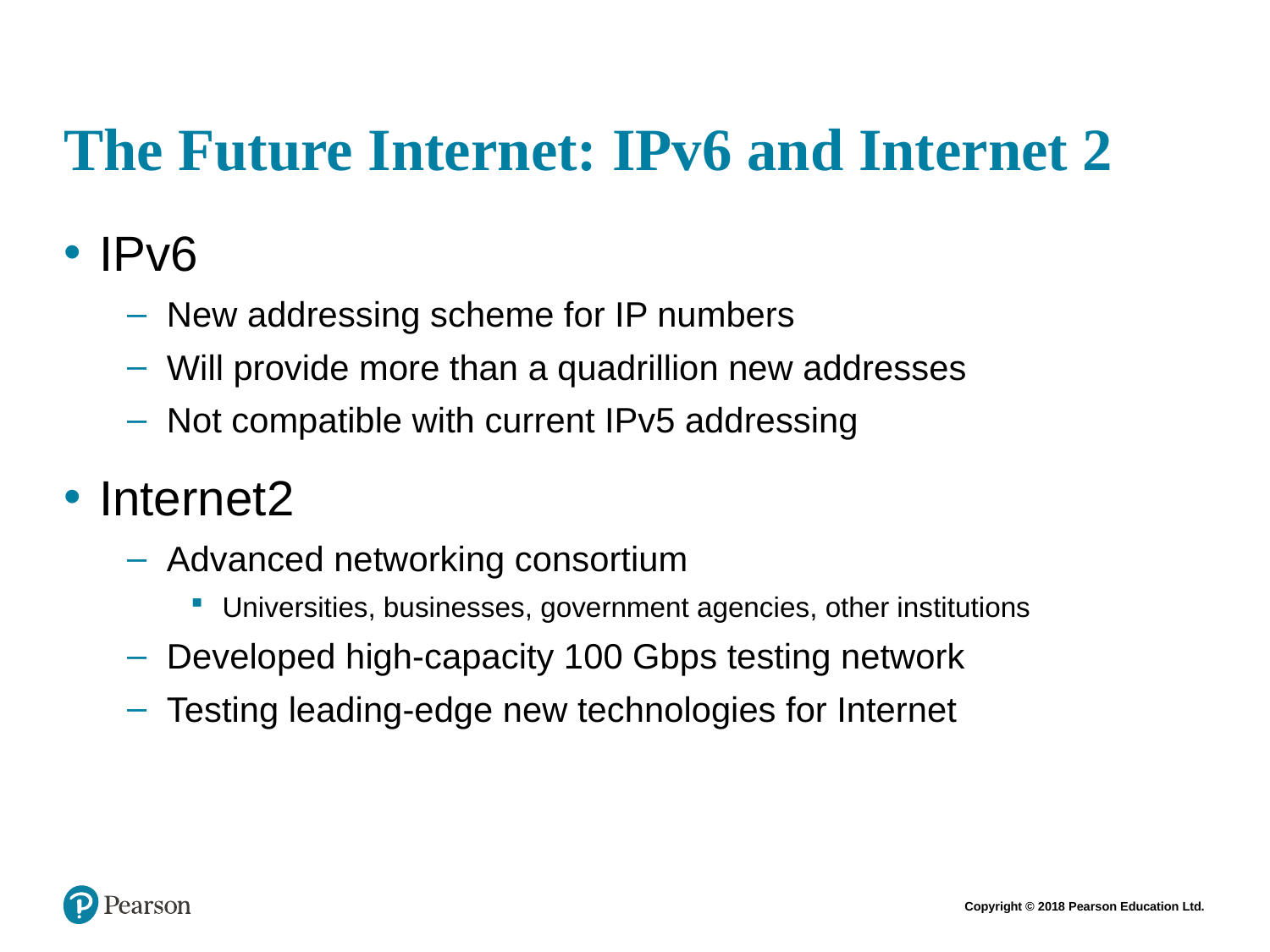

# The Future Internet: IPv6 and Internet 2
IPv6
New addressing scheme for IP numbers
Will provide more than a quadrillion new addresses
Not compatible with current IPv5 addressing
Internet2
Advanced networking consortium
Universities, businesses, government agencies, other institutions
Developed high-capacity 100 Gbps testing network
Testing leading-edge new technologies for Internet